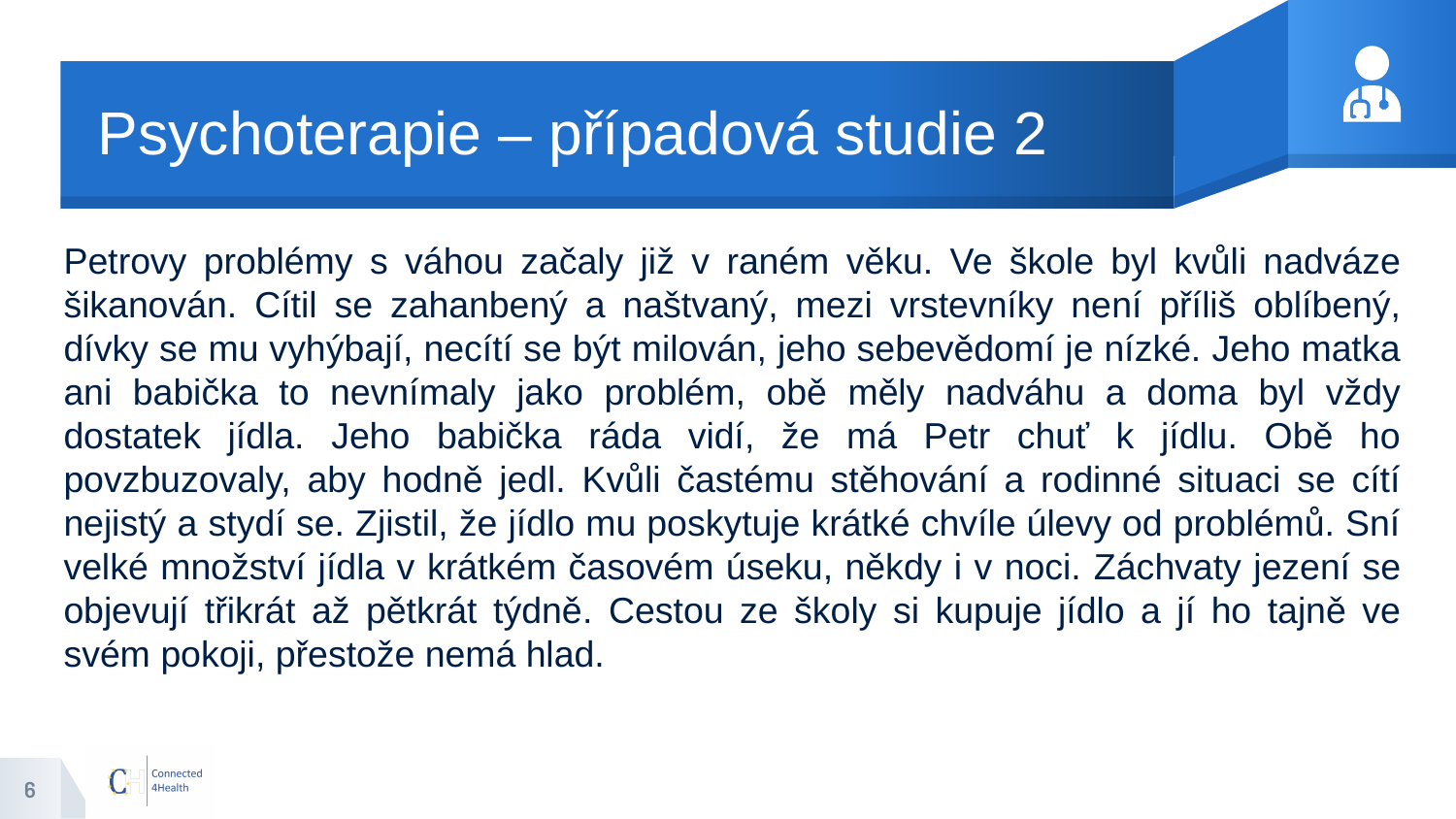

# Psychoterapie – případová studie 2
Petrovy problémy s váhou začaly již v raném věku. Ve škole byl kvůli nadváze šikanován. Cítil se zahanbený a naštvaný, mezi vrstevníky není příliš oblíbený, dívky se mu vyhýbají, necítí se být milován, jeho sebevědomí je nízké. Jeho matka ani babička to nevnímaly jako problém, obě měly nadváhu a doma byl vždy dostatek jídla. Jeho babička ráda vidí, že má Petr chuť k jídlu. Obě ho povzbuzovaly, aby hodně jedl. Kvůli častému stěhování a rodinné situaci se cítí nejistý a stydí se. Zjistil, že jídlo mu poskytuje krátké chvíle úlevy od problémů. Sní velké množství jídla v krátkém časovém úseku, někdy i v noci. Záchvaty jezení se objevují třikrát až pětkrát týdně. Cestou ze školy si kupuje jídlo a jí ho tajně ve svém pokoji, přestože nemá hlad.
6